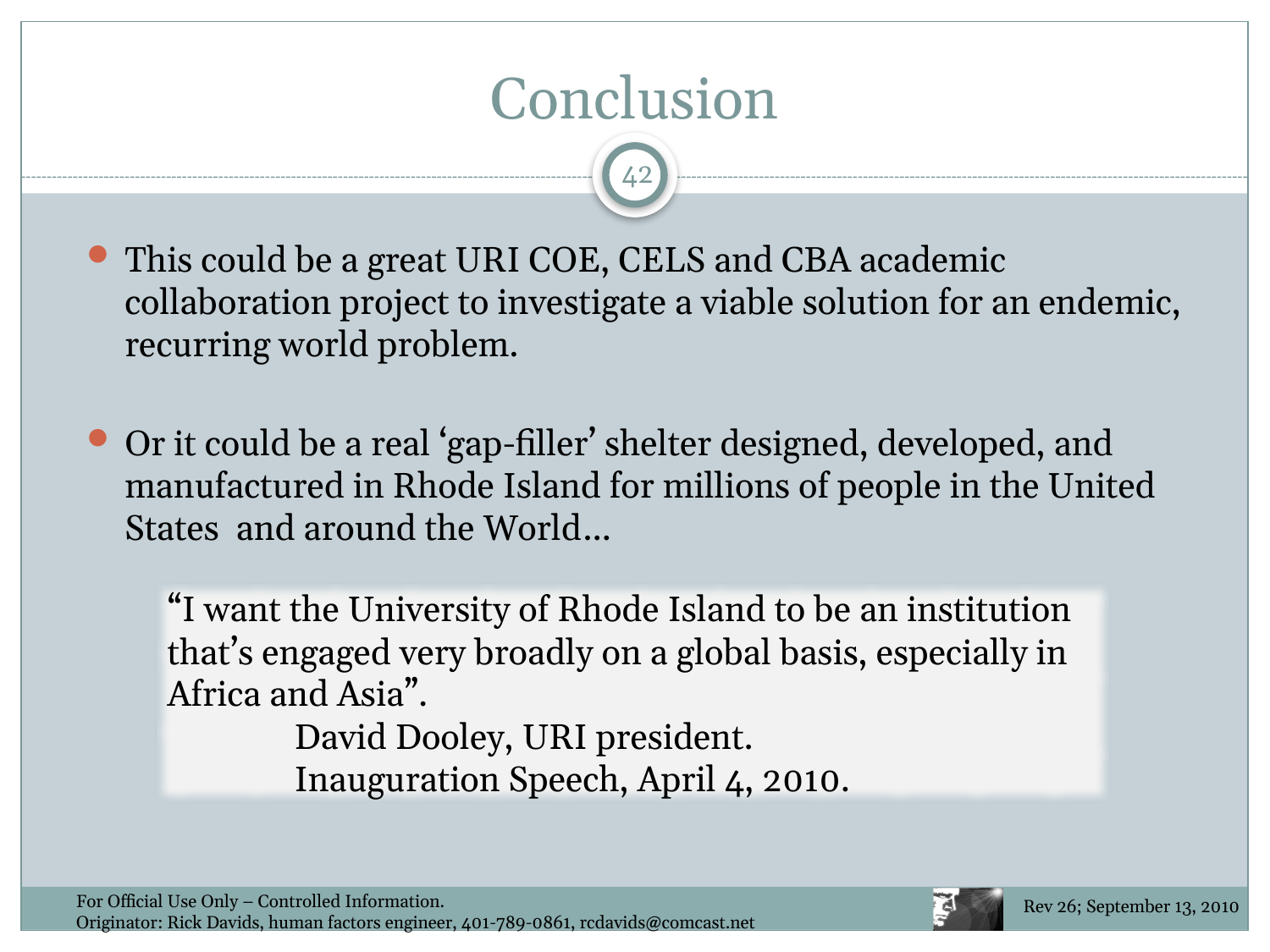

# Conclusion
42
This could be a great URI COE, CELS and CBA academic collaboration project to investigate a viable solution for an endemic, recurring world problem.

Or it could be a real ‘gap-filler’ shelter designed, developed, and manufactured in Rhode Island for millions of people in the United States  and around the World…
“I want the University of Rhode Island to be an institution that’s engaged very broadly on a global basis, especially in Africa and Asia”.
	David Dooley, URI president.
	Inauguration Speech, April 4, 2010.
For Official Use Only – Controlled Information.
Originator: Rick Davids, human factors engineer, 401-789-0861, rcdavids@comcast.net

Rev 26; September 13, 2010